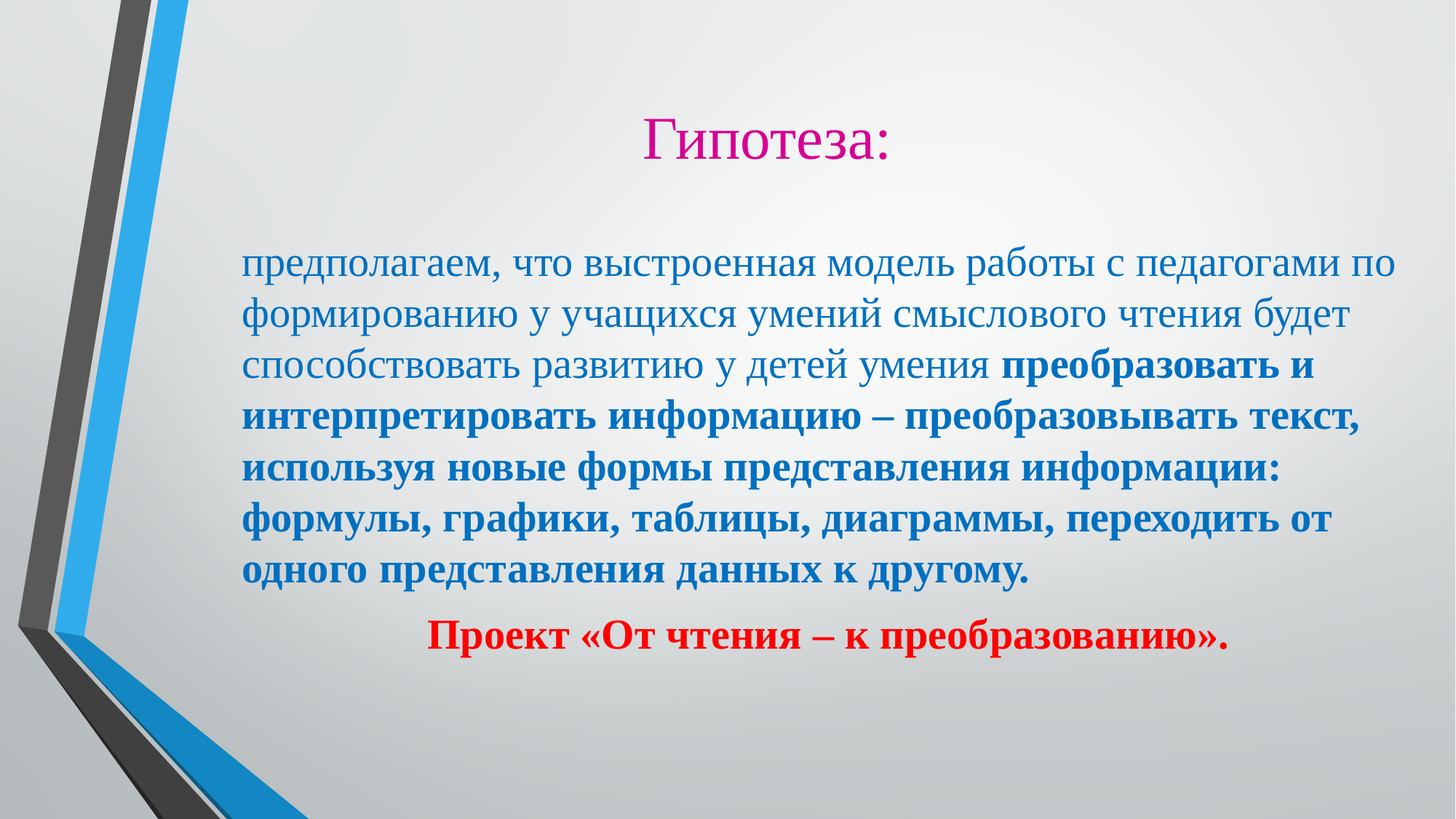

# Гипотеза:
предполагаем, что выстроенная модель работы с педагогами по формированию у учащихся умений смыслового чтения будет способствовать развитию у детей умения преобразовать и интерпретировать информацию – преобразовывать текст, используя новые формы представления информации: формулы, графики, таблицы, диаграммы, переходить от одного представления данных к другому.
Проект «От чтения – к преобразованию».